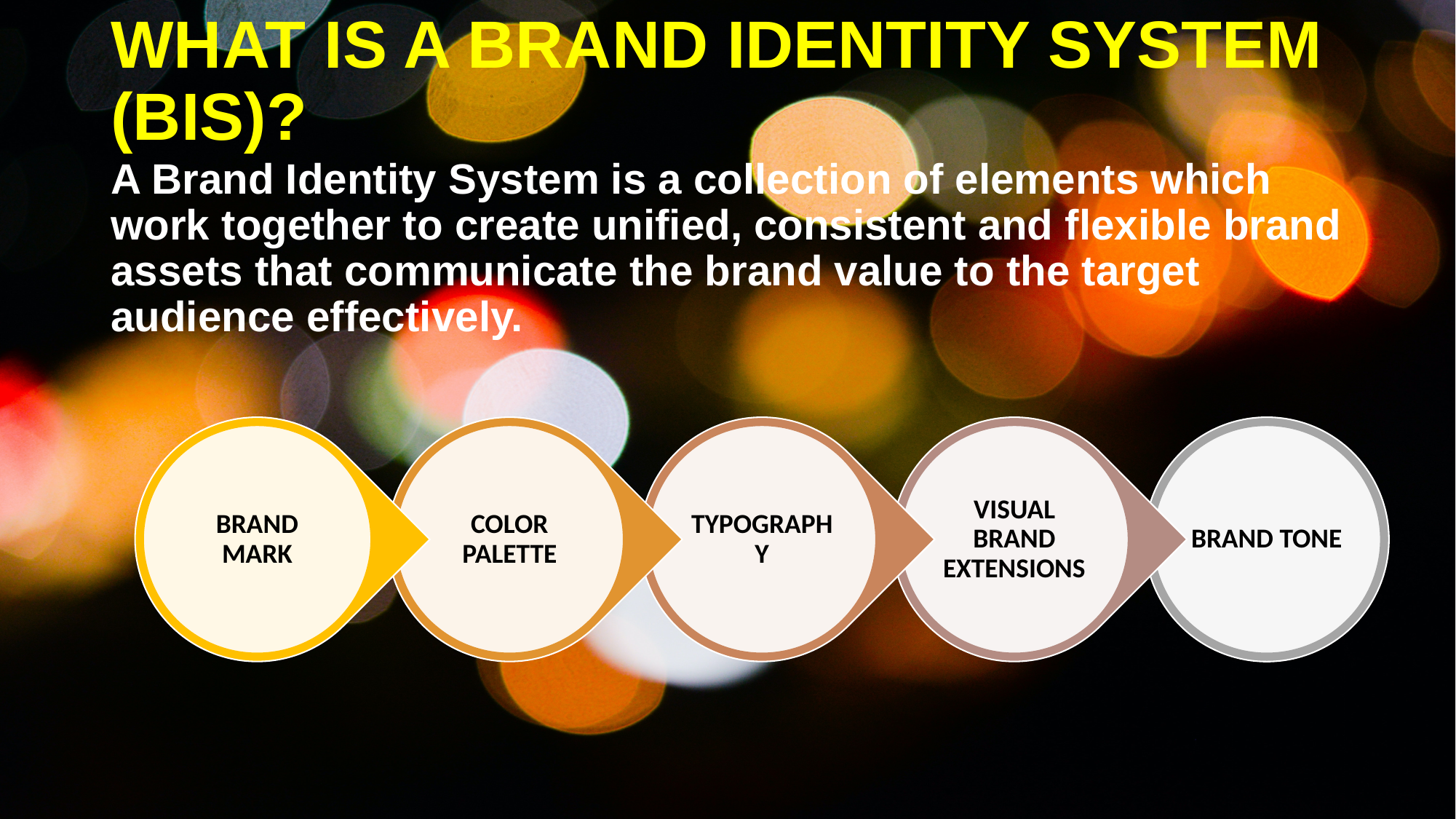

# WHAT IS A BRAND IDENTITY SYSTEM (BIS)?
A Brand Identity System is a collection of elements which work together to create unified, consistent and flexible brand assets that communicate the brand value to the target audience effectively.
BRAND TONE
VISUAL BRAND EXTENSIONS
TYPOGRAPHY
COLOR PALETTE
BRAND MARK